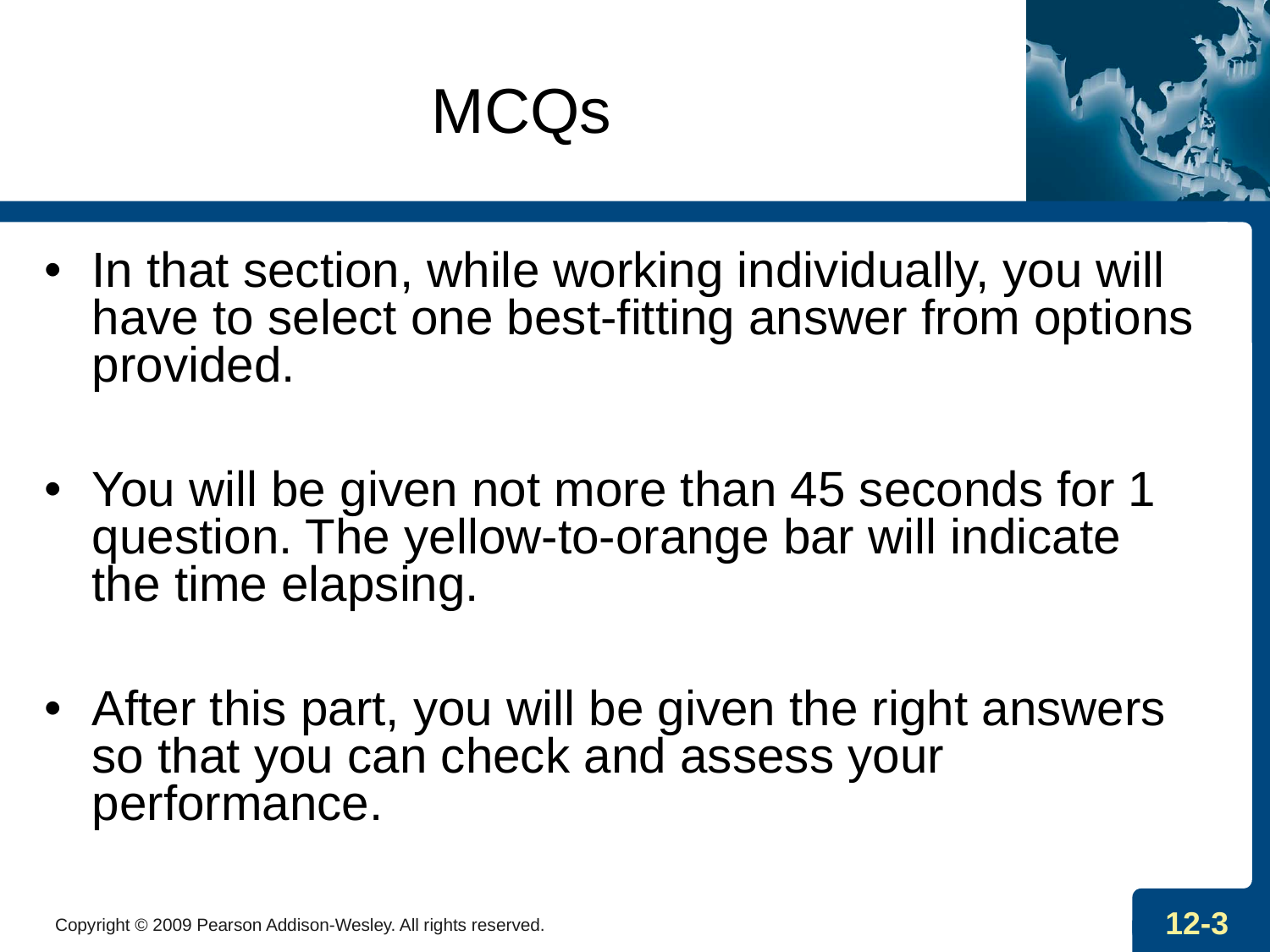

# MCQs
In that section, while working individually, you will have to select one best-fitting answer from options provided.

You will be given not more than 45 seconds for 1 question. The yellow-to-orange bar will indicate the time elapsing.

After this part, you will be given the right answers so that you can check and assess your performance.
Copyright © 2009 Pearson Addison-Wesley. All rights reserved.
12-3